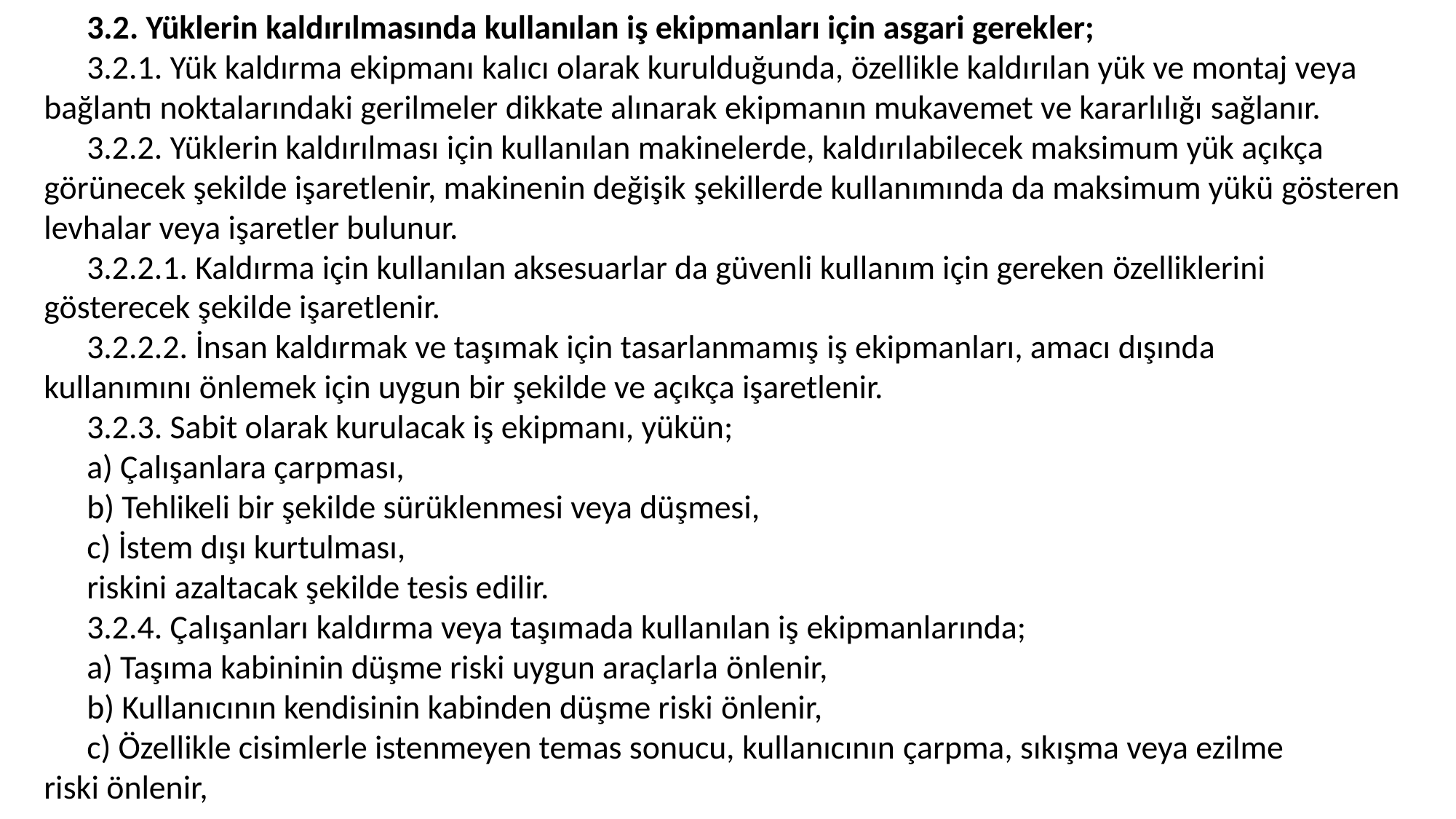

3.2. Yüklerin kaldırılmasında kullanılan iş ekipmanları için asgari gerekler;
3.2.1. Yük kaldırma ekipmanı kalıcı olarak kurulduğunda, özellikle kaldırılan yük ve montaj veya bağlantı noktalarındaki gerilmeler dikkate alınarak ekipmanın mukavemet ve kararlılığı sağlanır.
3.2.2. Yüklerin kaldırılması için kullanılan makinelerde, kaldırılabilecek maksimum yük açıkça görünecek şekilde işaretlenir, makinenin değişik şekillerde kullanımında da maksimum yükü gösteren levhalar veya işaretler bulunur.
3.2.2.1. Kaldırma için kullanılan aksesuarlar da güvenli kullanım için gereken özelliklerini gösterecek şekilde işaretlenir.
3.2.2.2. İnsan kaldırmak ve taşımak için tasarlanmamış iş ekipmanları, amacı dışında kullanımını önlemek için uygun bir şekilde ve açıkça işaretlenir.
3.2.3. Sabit olarak kurulacak iş ekipmanı, yükün;
a) Çalışanlara çarpması,
b) Tehlikeli bir şekilde sürüklenmesi veya düşmesi,
c) İstem dışı kurtulması,
riskini azaltacak şekilde tesis edilir.
3.2.4. Çalışanları kaldırma veya taşımada kullanılan iş ekipmanlarında;
a) Taşıma kabininin düşme riski uygun araçlarla önlenir,
b) Kullanıcının kendisinin kabinden düşme riski önlenir,
c) Özellikle cisimlerle istenmeyen temas sonucu, kullanıcının çarpma, sıkışma veya ezilme riski önlenir,